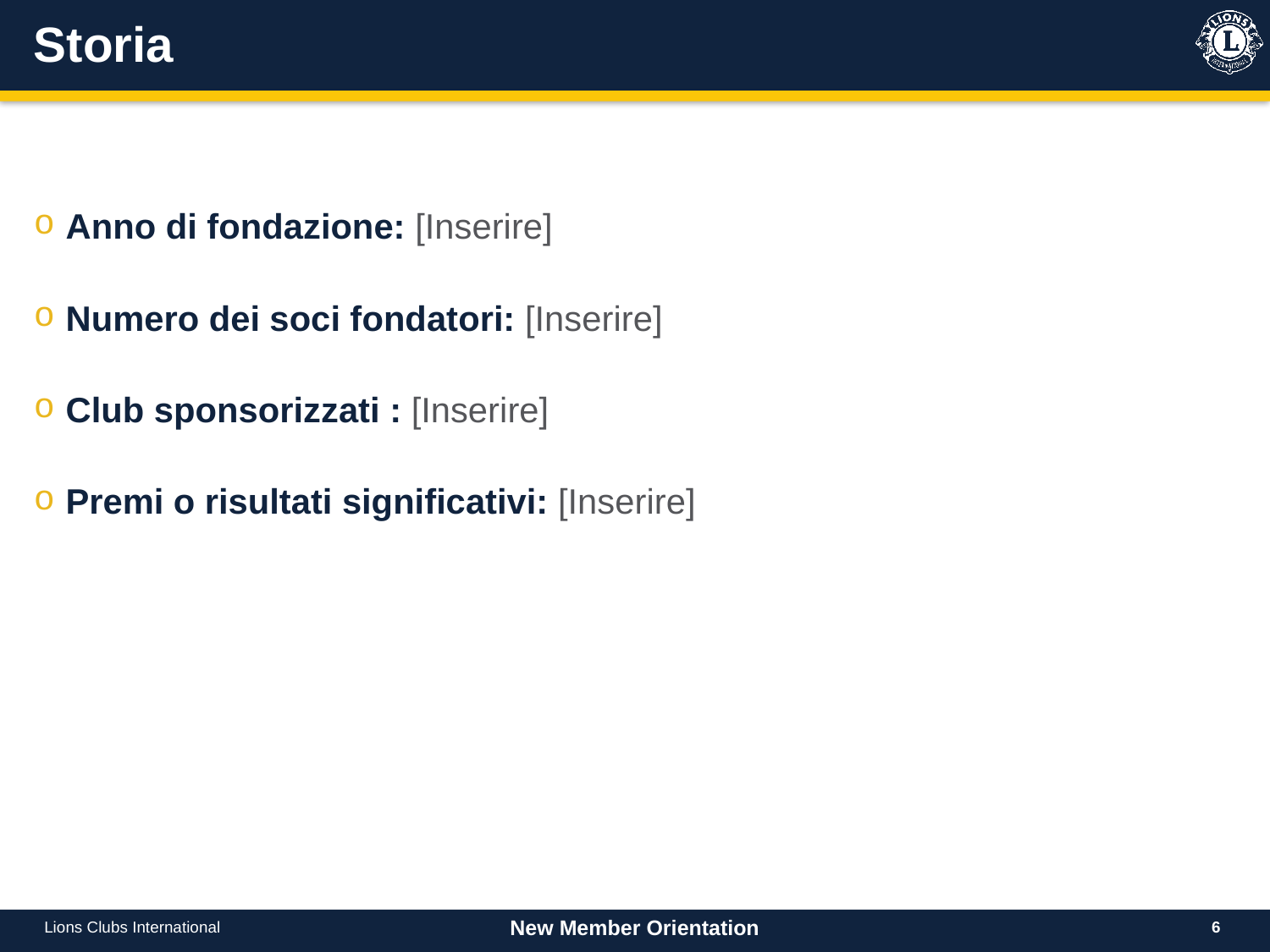

# Storia
Anno di fondazione: [Inserire]
Numero dei soci fondatori: [Inserire]
Club sponsorizzati : [Inserire]
Premi o risultati significativi: [Inserire]